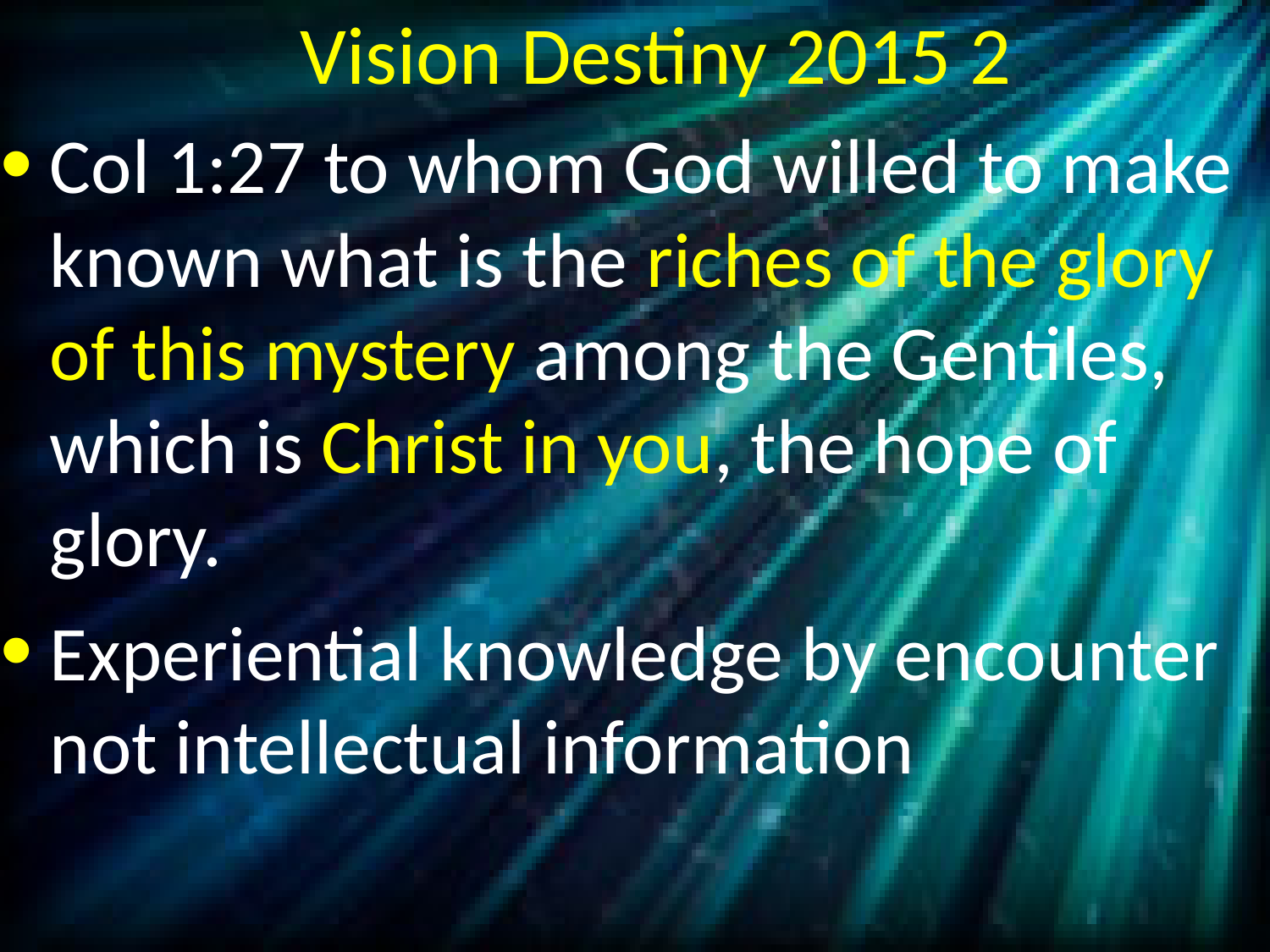

# Vision Destiny 2015 2
Col 1:27 to whom God willed to make known what is the riches of the glory of this mystery among the Gentiles, which is Christ in you, the hope of glory.
Experiential knowledge by encounter not intellectual information